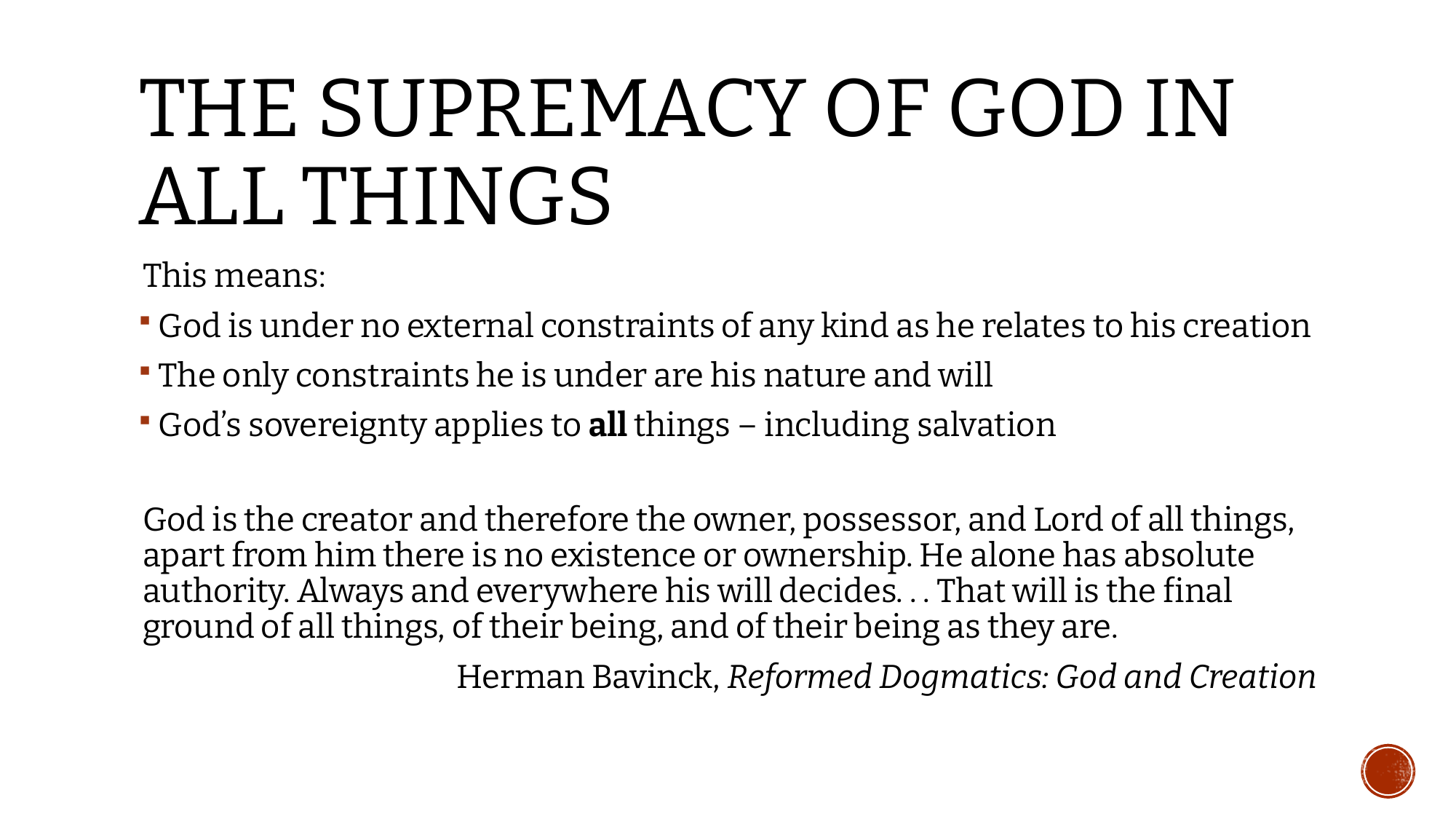

# The supremacy of God in ALL things
This means:
God is under no external constraints of any kind as he relates to his creation
The only constraints he is under are his nature and will
God’s sovereignty applies to all things – including salvation

God is the creator and therefore the owner, possessor, and Lord of all things, apart from him there is no existence or ownership. He alone has absolute authority. Always and everywhere his will decides. . . That will is the final ground of all things, of their being, and of their being as they are.
Herman Bavinck, Reformed Dogmatics: God and Creation